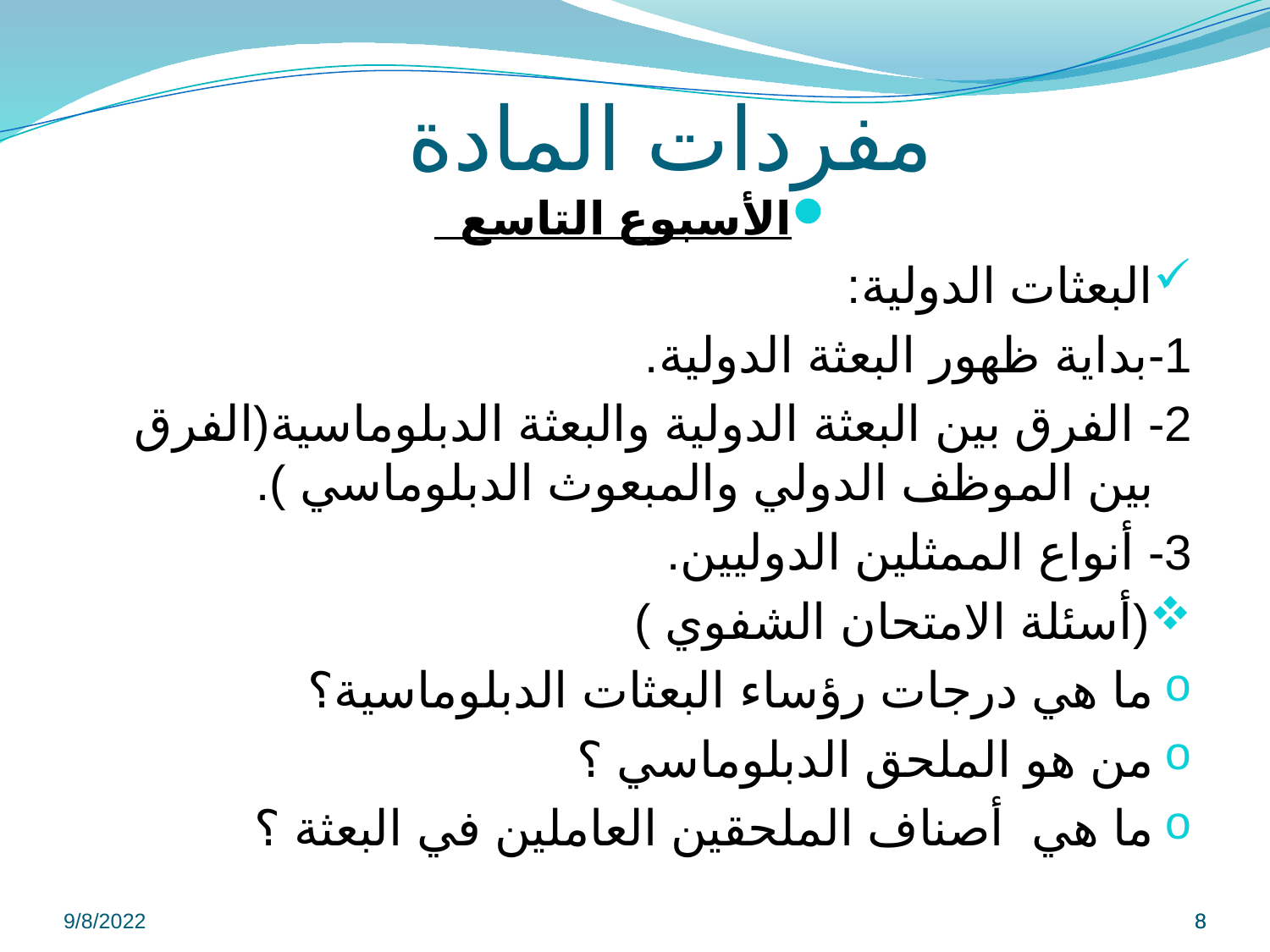

# مفردات المادة
الأسبوع التاسع
البعثات الدولية:
1-بداية ظهور البعثة الدولية.
2- الفرق بين البعثة الدولية والبعثة الدبلوماسية(الفرق بين الموظف الدولي والمبعوث الدبلوماسي ).
3- أنواع الممثلين الدوليين.
(أسئلة الامتحان الشفوي )
ما هي درجات رؤساء البعثات الدبلوماسية؟
من هو الملحق الدبلوماسي ؟
ما هي  أصناف الملحقين العاملين في البعثة ؟

9/8/2022
8
8